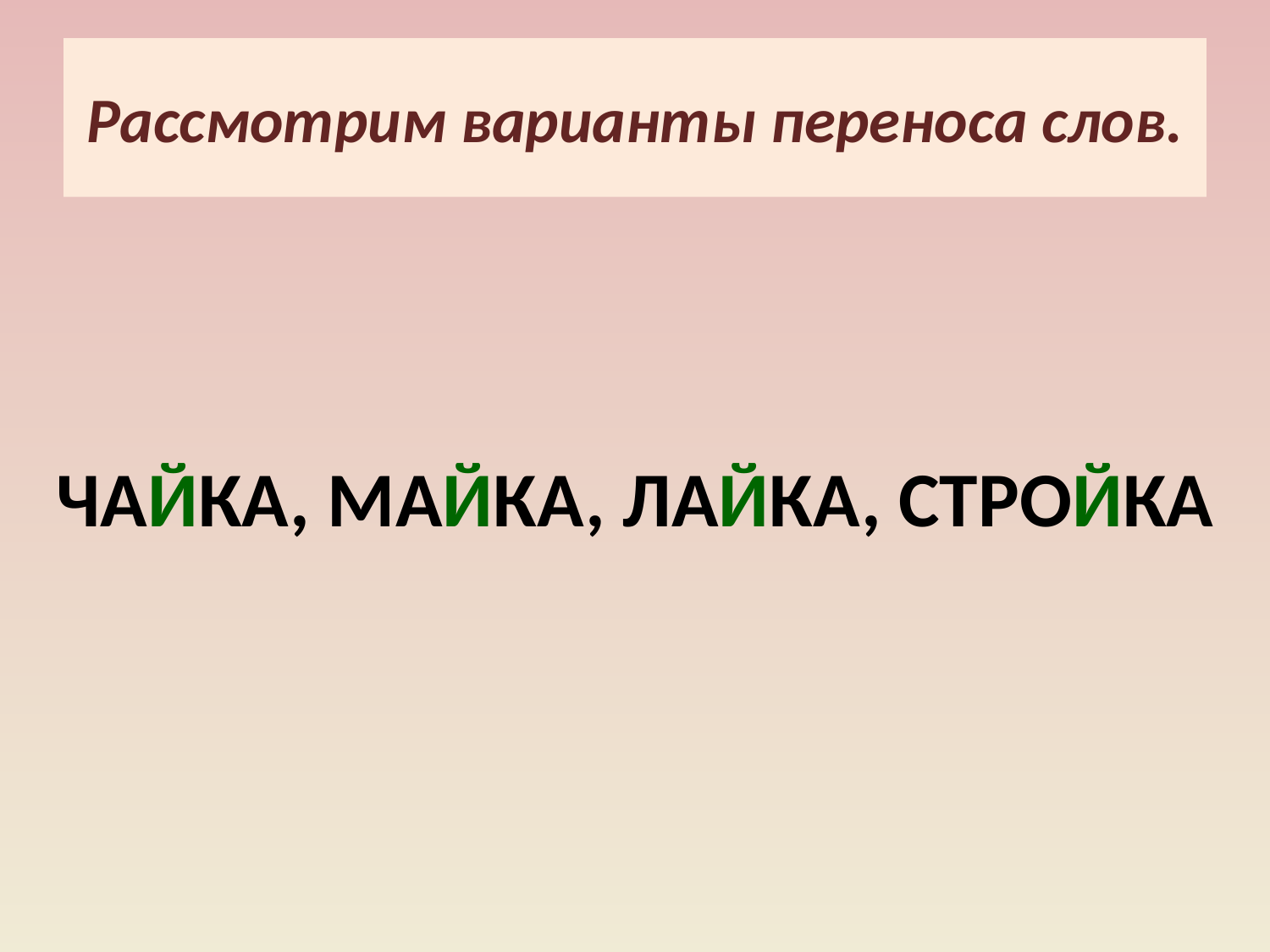

# Рассмотрим варианты переноса слов.

Чайка, майка, лайка, стройка